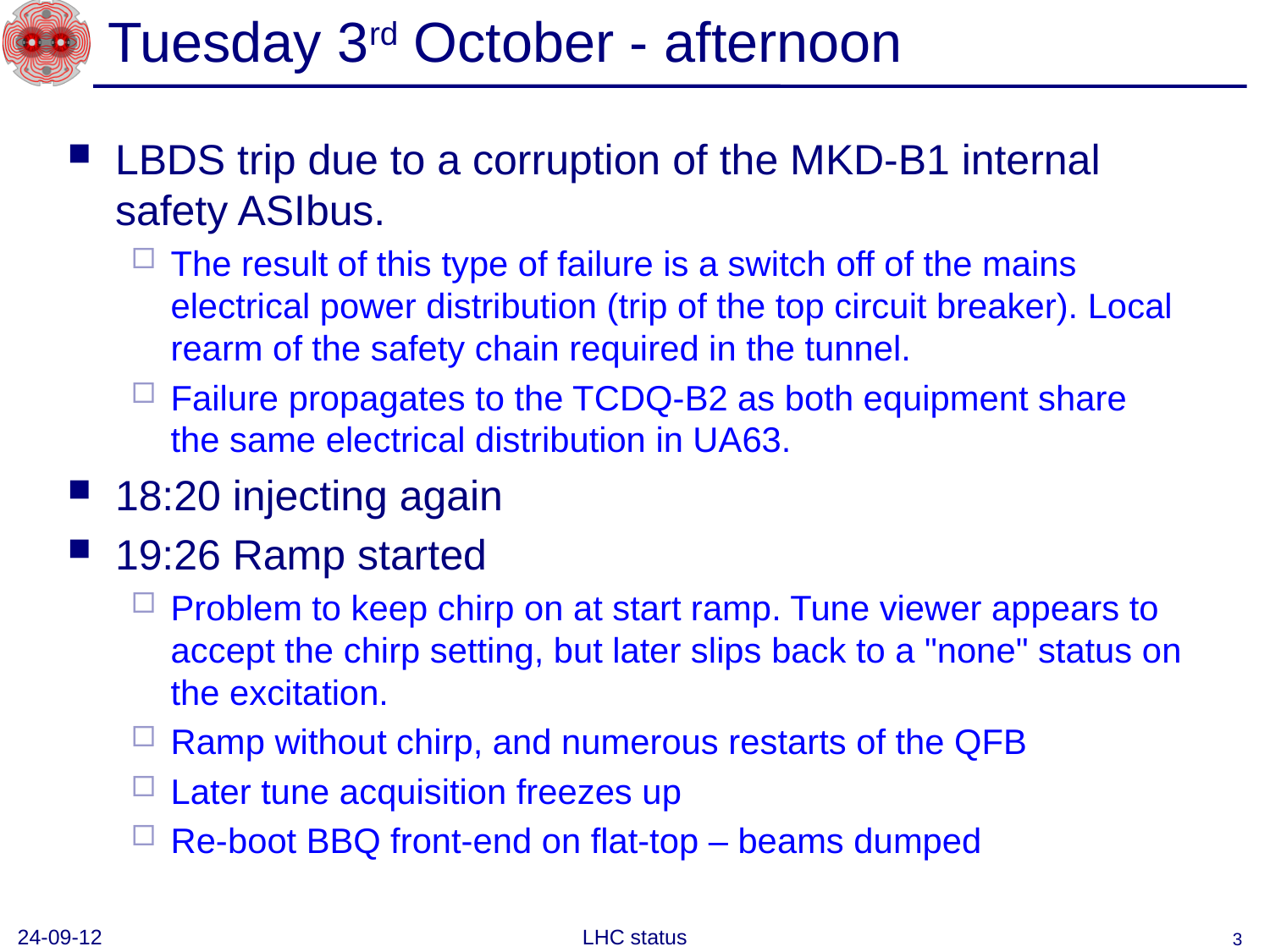

# Tuesday 3rd October - afternoon
LBDS trip due to a corruption of the MKD-B1 internal safety ASIbus.
The result of this type of failure is a switch off of the mains electrical power distribution (trip of the top circuit breaker). Local rearm of the safety chain required in the tunnel.
Failure propagates to the TCDQ-B2 as both equipment share the same electrical distribution in UA63.
18:20 injecting again
19:26 Ramp started
Problem to keep chirp on at start ramp. Tune viewer appears to accept the chirp setting, but later slips back to a "none" status on the excitation.
Ramp without chirp, and numerous restarts of the QFB
Later tune acquisition freezes up
Re-boot BBQ front-end on flat-top – beams dumped
24-09-12
LHC status
3